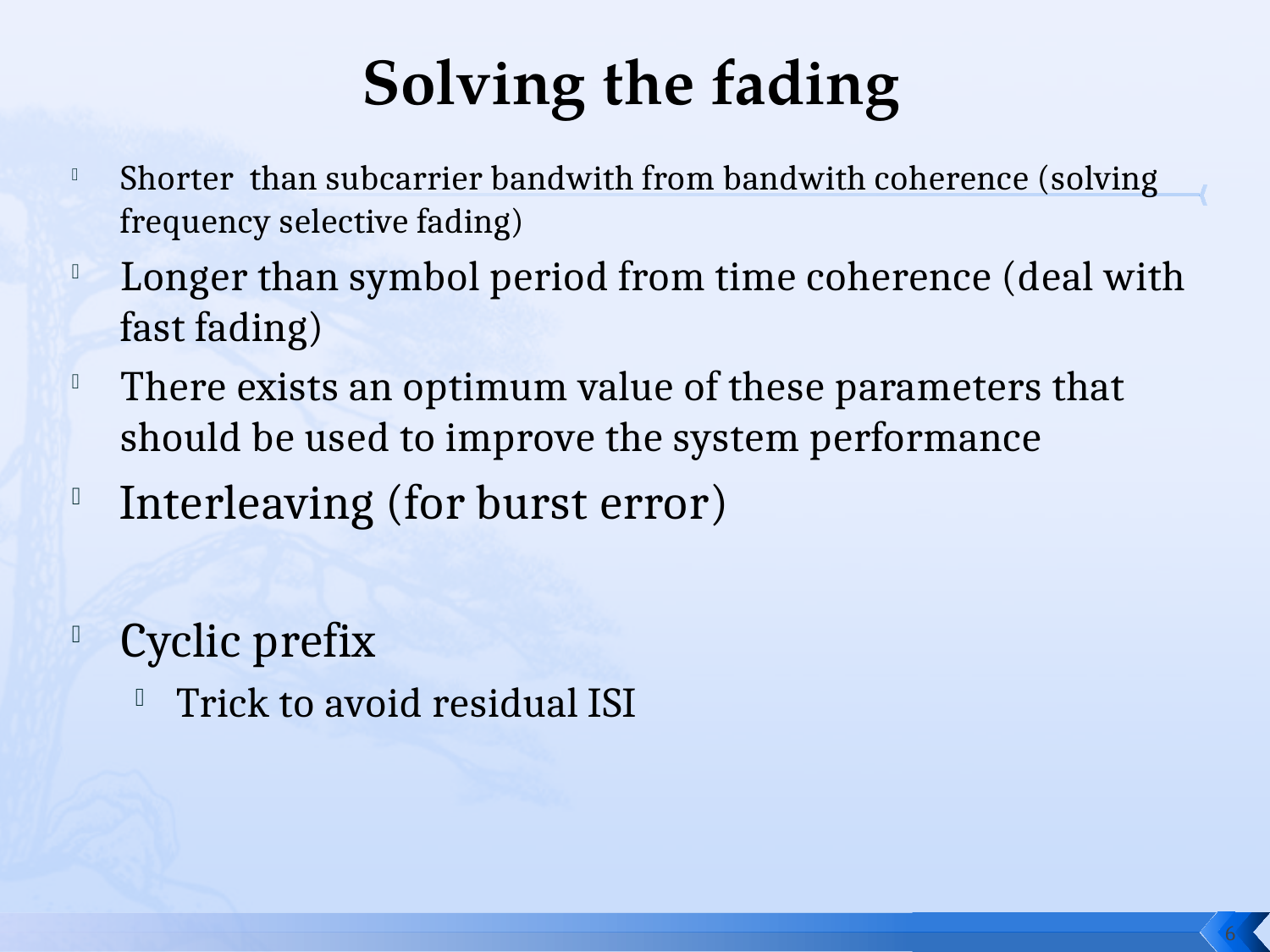

# Solving the fading
Shorter  than subcarrier bandwith from bandwith coherence (solving  frequency selective fading)
Longer than symbol period from time coherence (deal with fast fading)
There exists an optimum value of these parameters that should be used to improve the system performance
Interleaving (for burst error)

Cyclic prefix
Trick to avoid residual ISI
6